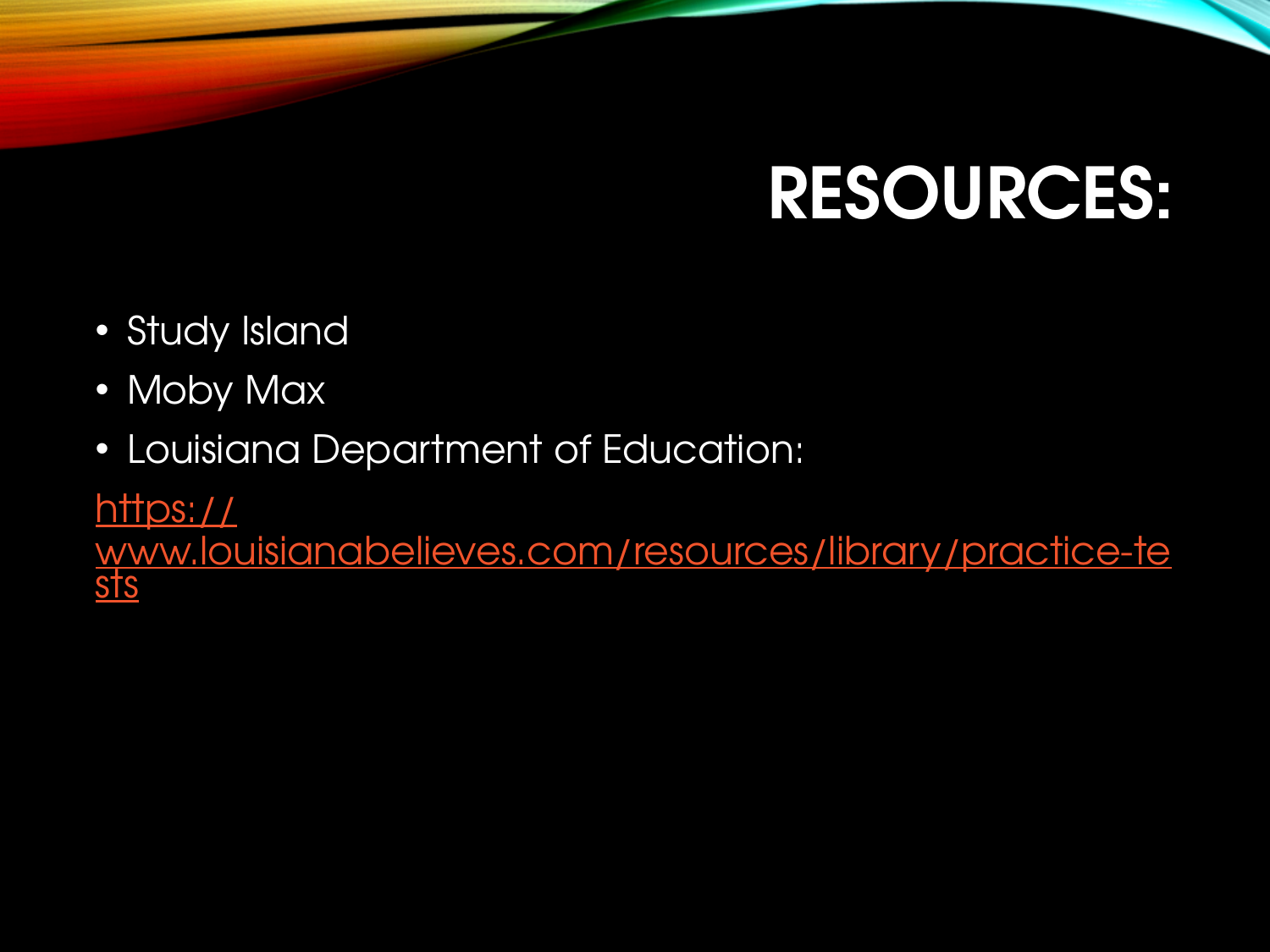

# Resources:
Study Island
Moby Max
Louisiana Department of Education:
https://www.louisianabelieves.com/resources/library/practice-tests